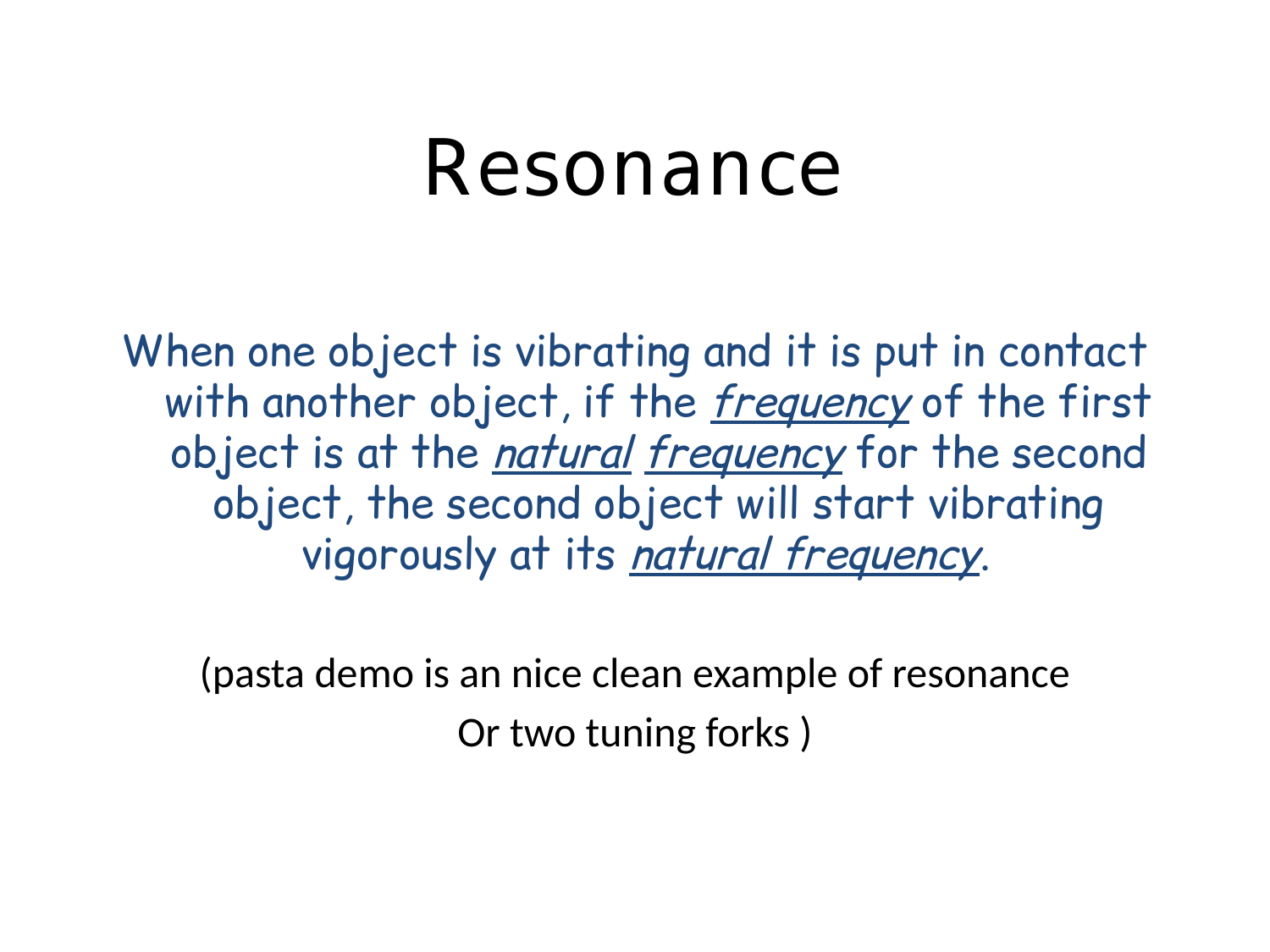

# Resonance
When one object is vibrating and it is put in contact with another object, if the frequency of the first object is at the natural frequency for the second object, the second object will start vibrating vigorously at its natural frequency.

(pasta demo is an nice clean example of resonance
Or two tuning forks )